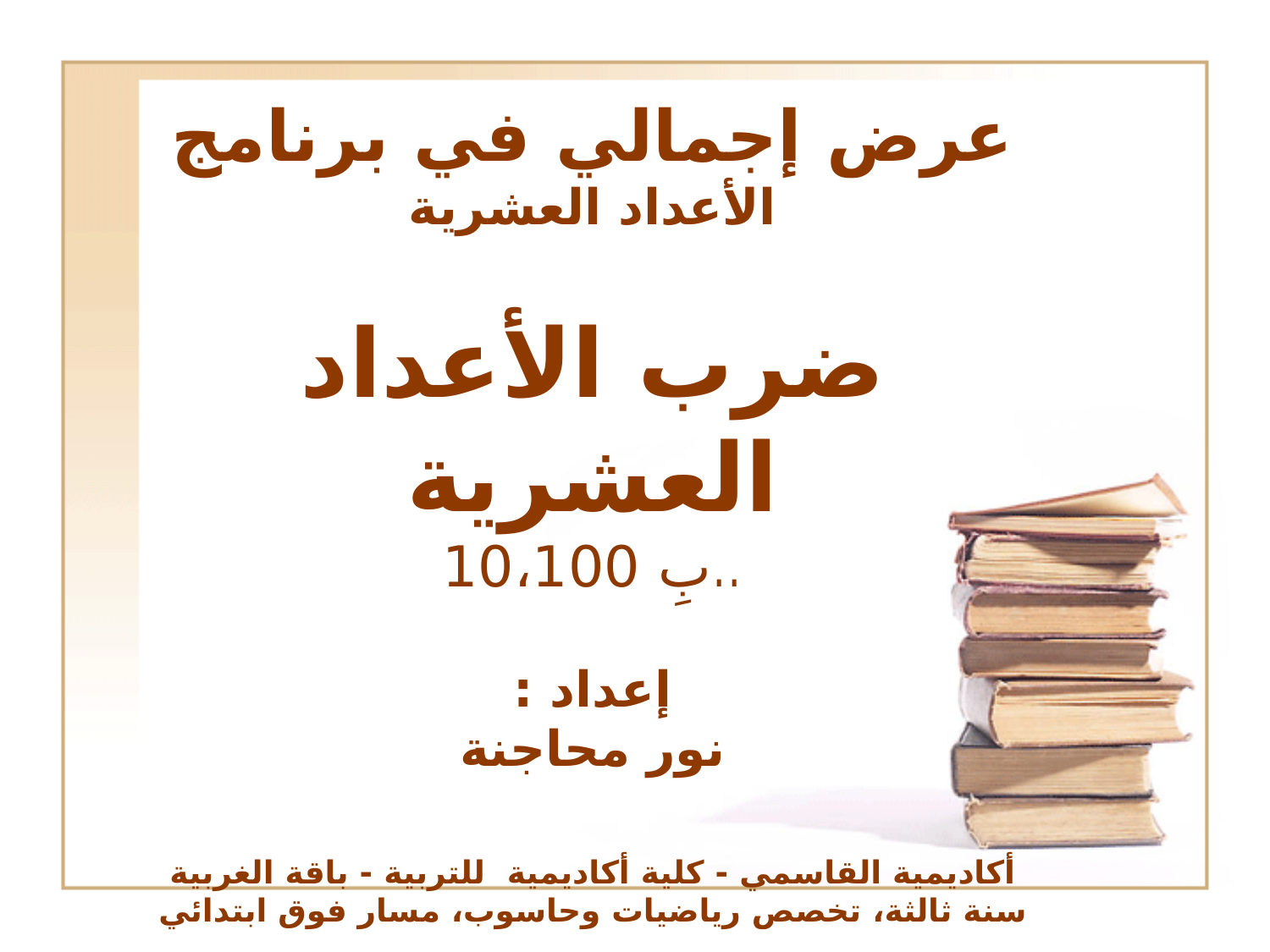

عرض إجمالي في برنامج
الأعداد العشرية

ضرب الأعداد العشرية
بِ 10،100..
إعداد :
نور محاجنة

أكاديمية القاسمي - كلية أكاديمية  للتربية - باقة الغربية
سنة ثالثة، تخصص رياضيات وحاسوب، مسار فوق ابتدائي